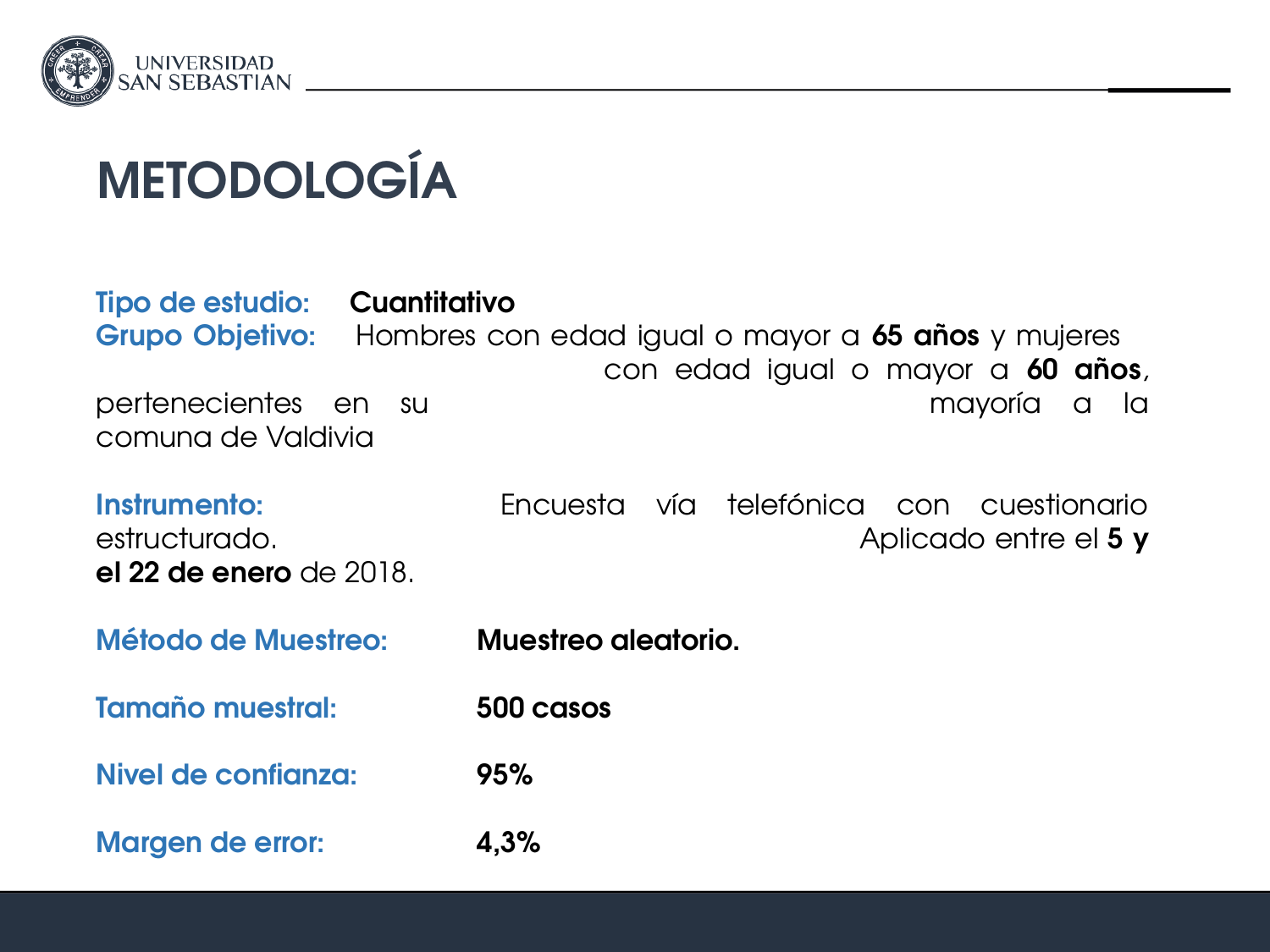

# METODOLOGÍA
Tipo de estudio: 	Cuantitativo
Grupo Objetivo: 	Hombres con edad igual o mayor a 65 años y mujeres 					con edad igual o mayor a 60 años, pertenecientes en su 				mayoría a la comuna de Valdivia

Instrumento: 		Encuesta vía telefónica con cuestionario estructurado. 					Aplicado entre el 5 y el 22 de enero de 2018.
Método de Muestreo: 	Muestreo aleatorio.
Tamaño muestral: 		500 casos
Nivel de confianza: 	95%
Margen de error: 		4,3%